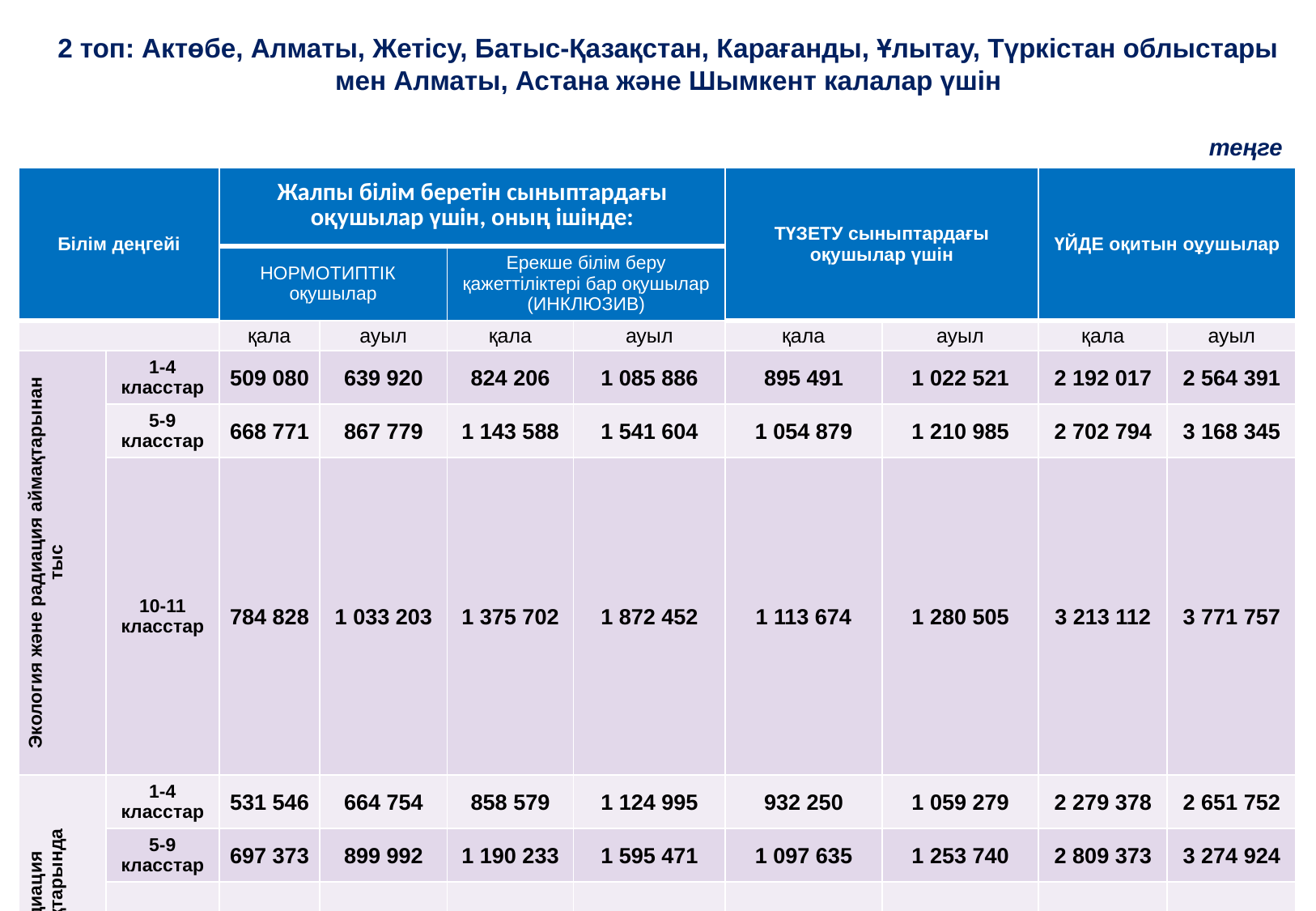

2 топ: Актөбе, Алматы, Жетісу, Батыс-Қазақстан, Карағанды, Ұлытау, Түркістан облыстары мен Алматы, Астана және Шымкент калалар үшін
теңге
| Білім деңгейі |  | Жалпы білім беретін сыныптардағы оқушылар үшін, оның ішінде: |  |  |  | ТҮЗЕТУ сыныптардағы оқушылар үшін |  | ҮЙДЕ оқитын оұушылар |  |
| --- | --- | --- | --- | --- | --- | --- | --- | --- | --- |
|  |  | НОРМОТИПТІК оқушылар |  | Ерекше білім беру қажеттіліктері бар оқушылар (ИНКЛЮЗИВ) |  |  |  |  |  |
|  |  | қала | ауыл | қала | ауыл | қала | ауыл | қала | ауыл |
| Экология және радиация аймақтарынан тыс | 1-4 класстар | 509 080 | 639 920 | 824 206 | 1 085 886 | 895 491 | 1 022 521 | 2 192 017 | 2 564 391 |
|  | 5-9 класстар | 668 771 | 867 779 | 1 143 588 | 1 541 604 | 1 054 879 | 1 210 985 | 2 702 794 | 3 168 345 |
|  | 10-11 класстар | 784 828 | 1 033 203 | 1 375 702 | 1 872 452 | 1 113 674 | 1 280 505 | 3 213 112 | 3 771 757 |
| Радиация аймақтарында | 1-4 класстар | 531 546 | 664 754 | 858 579 | 1 124 995 | 932 250 | 1 059 279 | 2 279 378 | 2 651 752 |
|  | 5-9 класстар | 697 373 | 899 992 | 1 190 233 | 1 595 471 | 1 097 635 | 1 253 740 | 2 809 373 | 3 274 924 |
|  | 10-11 класстар | 817 889 | 1 070 774 | 1 431 265 | 1 937 035 | 1 158 641 | 1 325 472 | 3 338 891 | 3 897 536 |
| Экология аймақтарында | 1-4 класстар | 617 609 | 765 519 | 1 018 582 | 1 314 402 | 1 107 062 | 1 234 091 | 2 768 408 | 3 140 782 |
|  | 5-9 класстар | 821 532 | 1 046 580 | 1 426 428 | 1 876 524 | 1 309 685 | 1 465 791 | 3 417 736 | 3 883 288 |
|  | 10-11 класстар | 969 735 | 1 250 630 | 1 722 834 | 2 284 624 | 1 384 428 | 1 551 259 | 4 066 481 | 4 625 126 |